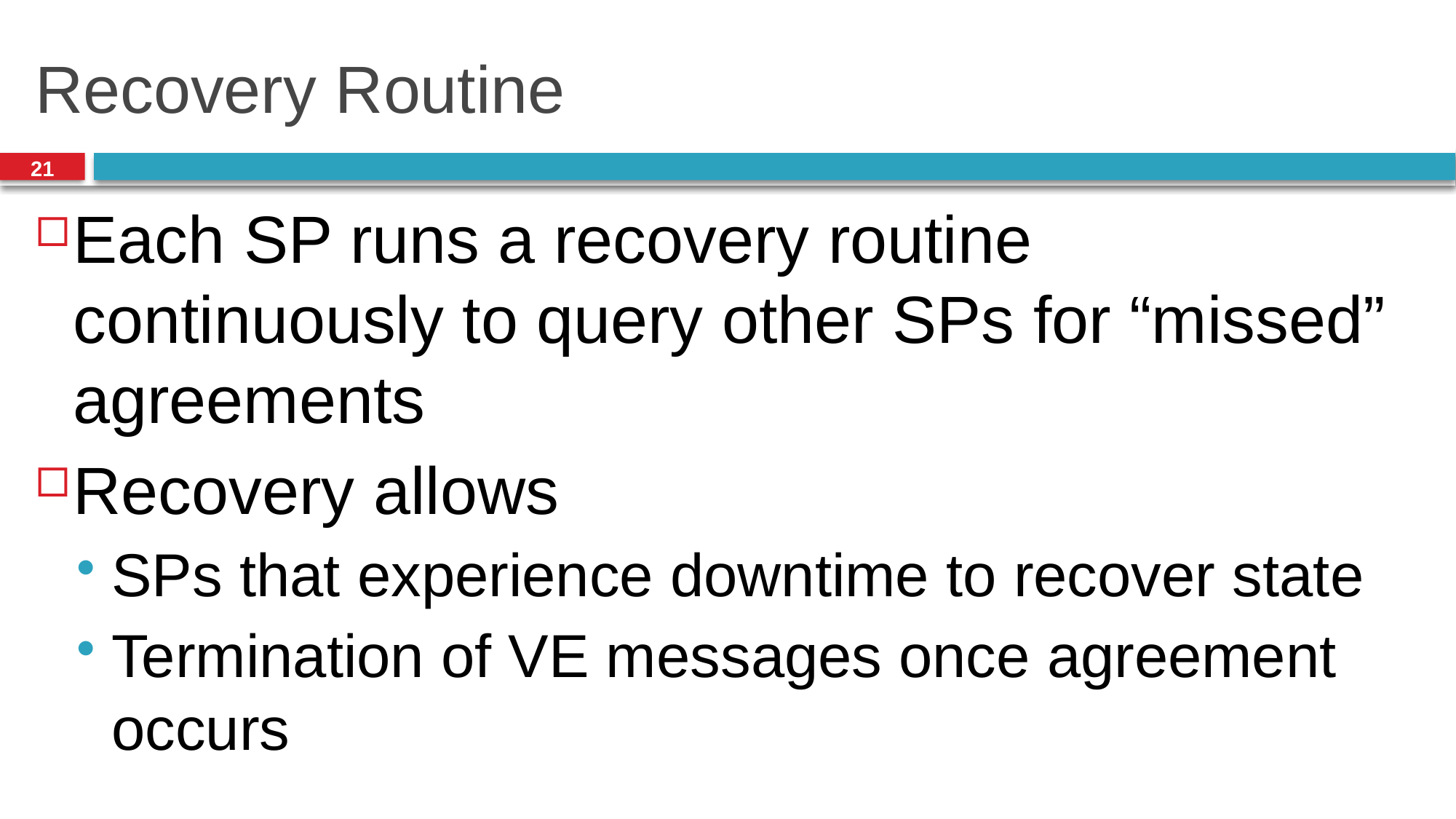

# Recovery Routine
21
Each SP runs a recovery routine continuously to query other SPs for “missed” agreements
Recovery allows
SPs that experience downtime to recover state
Termination of VE messages once agreement occurs